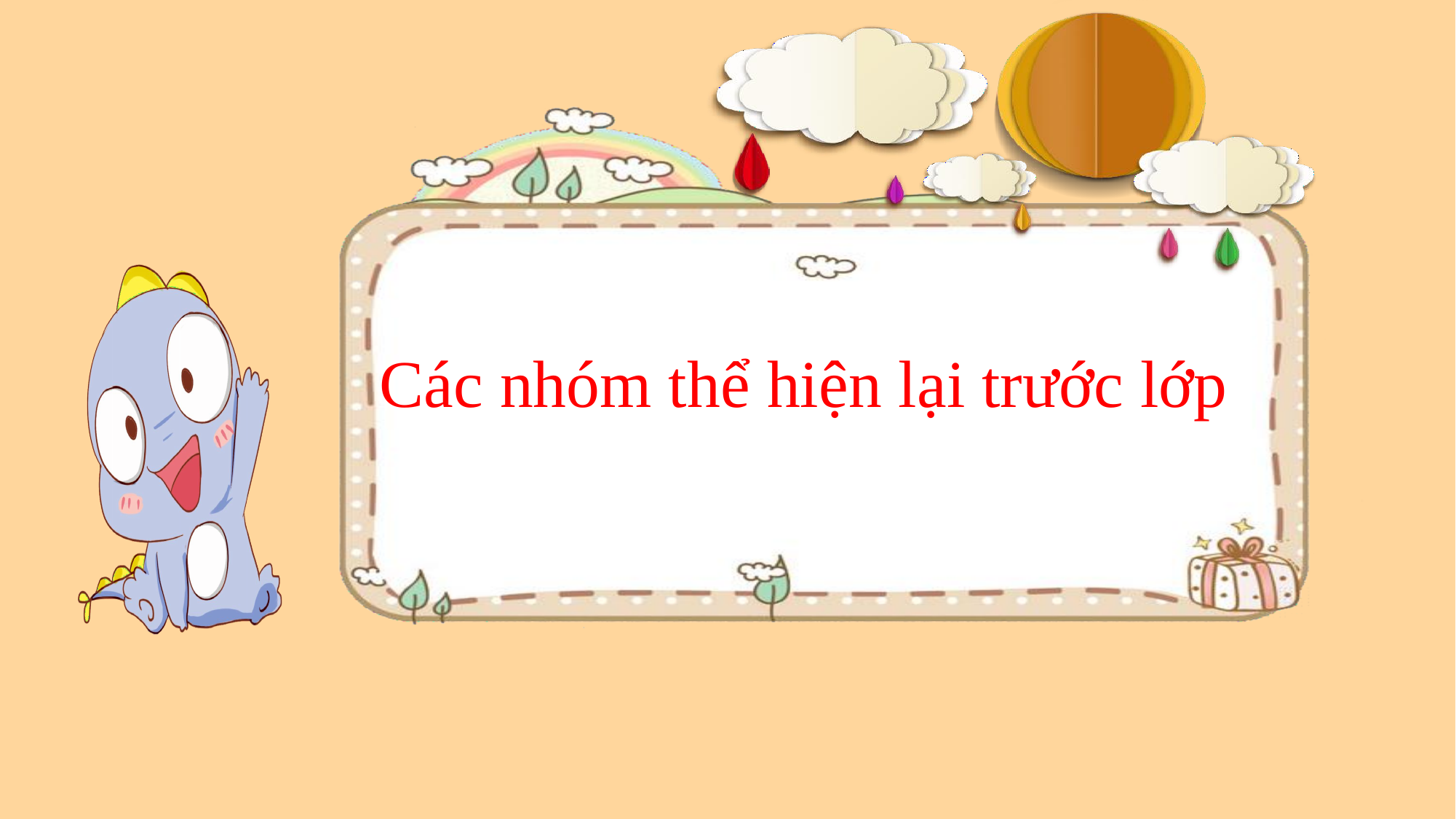

Các nhóm thể hiện lại trước lớp